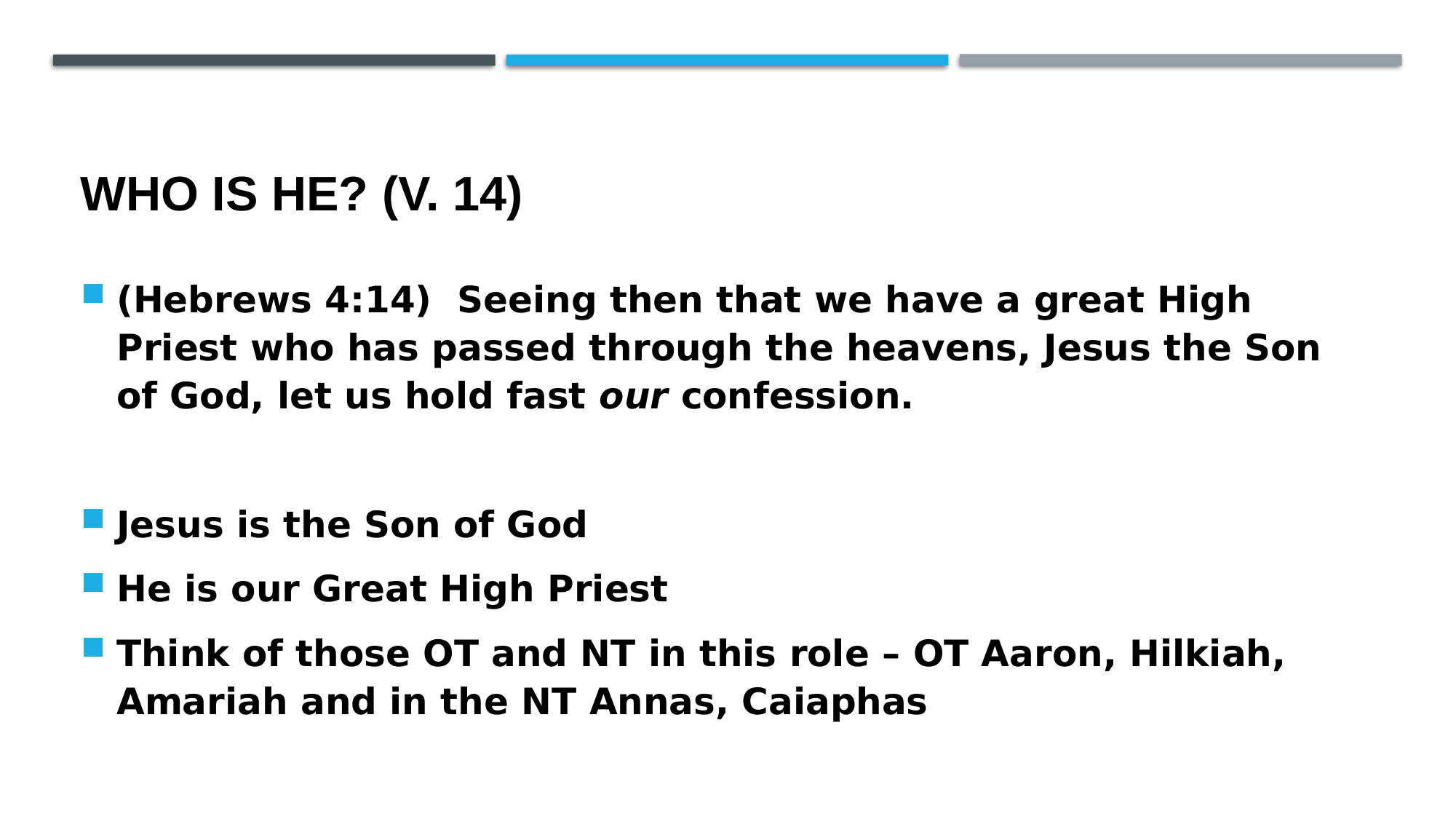

# Who is he? (v. 14)
(Hebrews 4:14)  Seeing then that we have a great High Priest who has passed through the heavens, Jesus the Son of God, let us hold fast our confession.

Jesus is the Son of God
He is our Great High Priest
Think of those OT and NT in this role – OT Aaron, Hilkiah, Amariah and in the NT Annas, Caiaphas